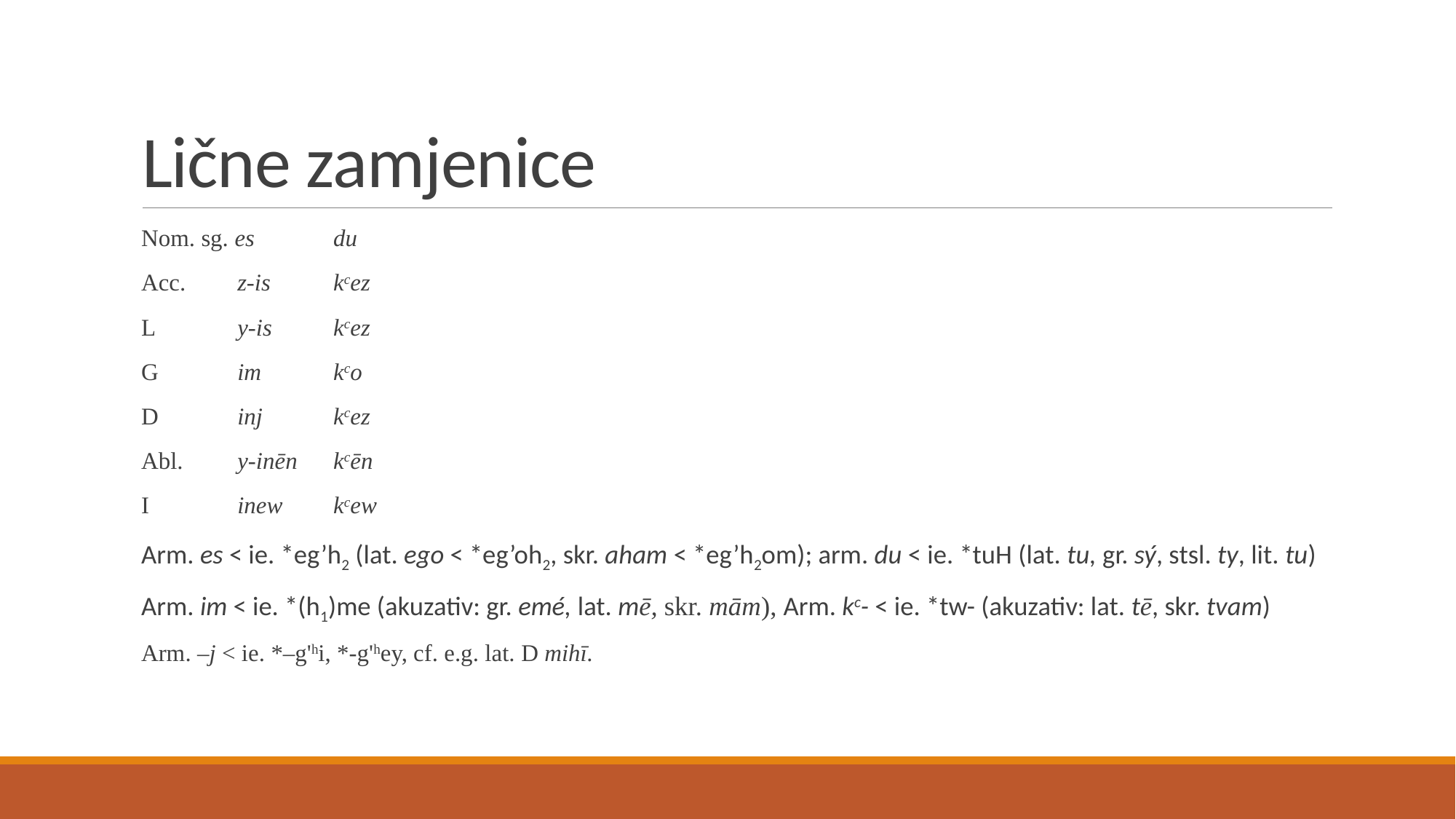

# Lične zamjenice
Nom. sg. es 		du
Acc. 	z-is		kcez
L	y-is		kcez
G	im		kco
D	inj		kcez
Abl.	y-inēn		kcēn
I	inew		kcew
Arm. es < ie. *eg’h2 (lat. ego < *eg’oh2, skr. aham < *eg’h2om); arm. du < ie. *tuH (lat. tu, gr. sý, stsl. ty, lit. tu)
Arm. im < ie. *(h1)me (akuzativ: gr. emé, lat. mē, skr. mām), Arm. kc- < ie. *tw- (akuzativ: lat. tē, skr. tvam)
Arm. –j < ie. *–g'hi, *-g'hey, cf. e.g. lat. D mihī.